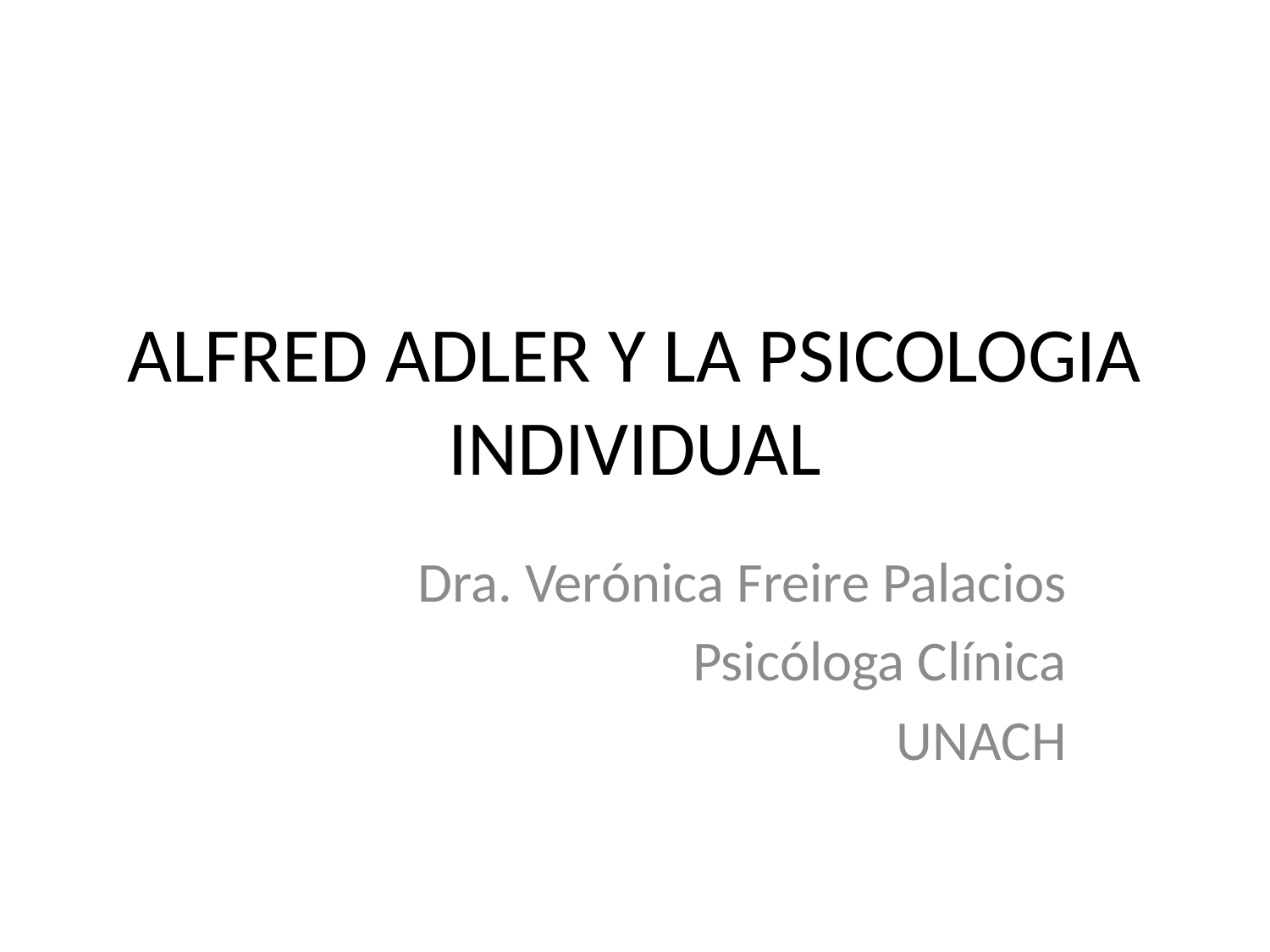

# ALFRED ADLER Y LA PSICOLOGIA INDIVIDUAL
Dra. Verónica Freire Palacios
Psicóloga Clínica
UNACH